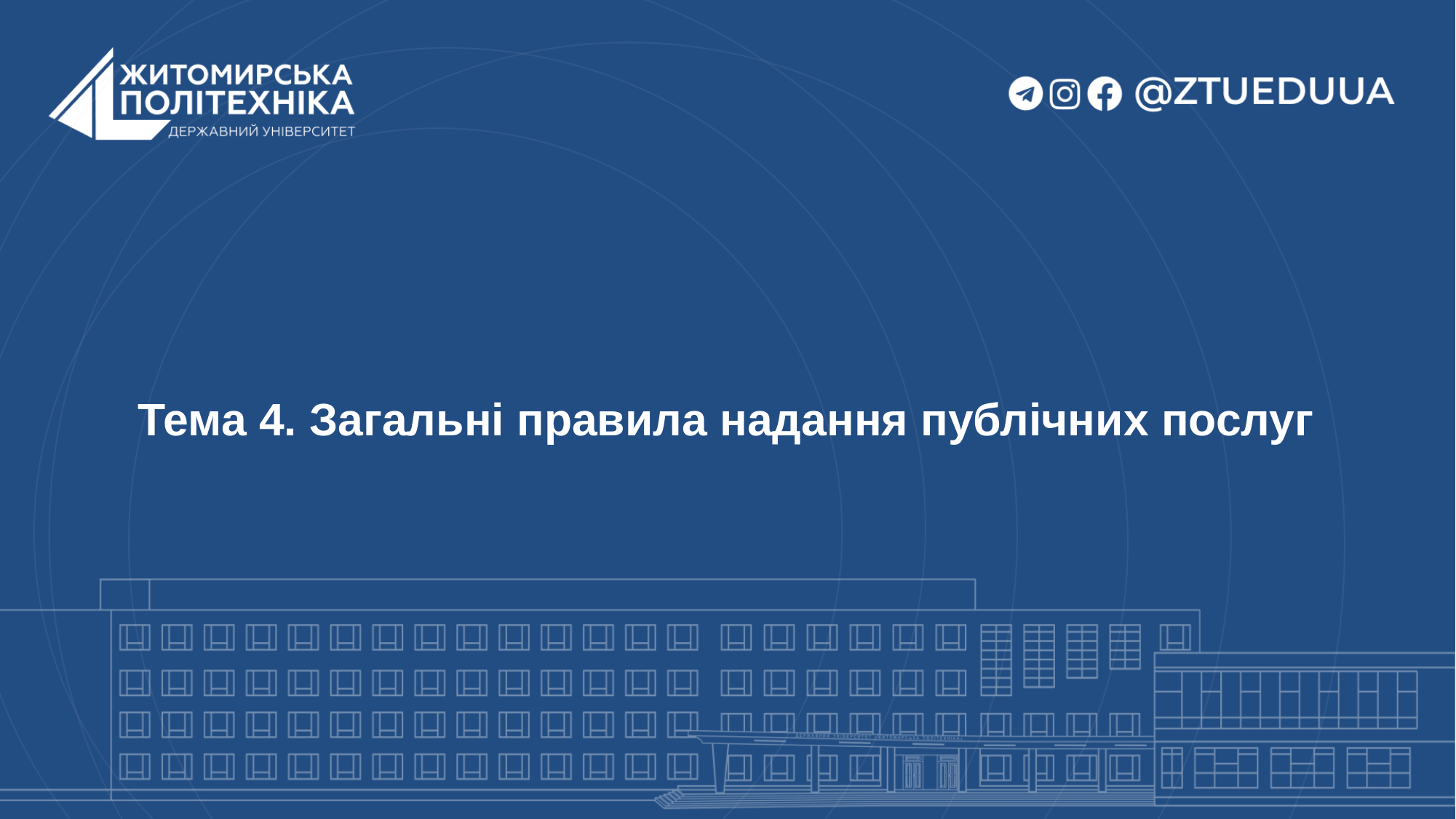

# Тема 4. Загальні правила надання публічних послуг